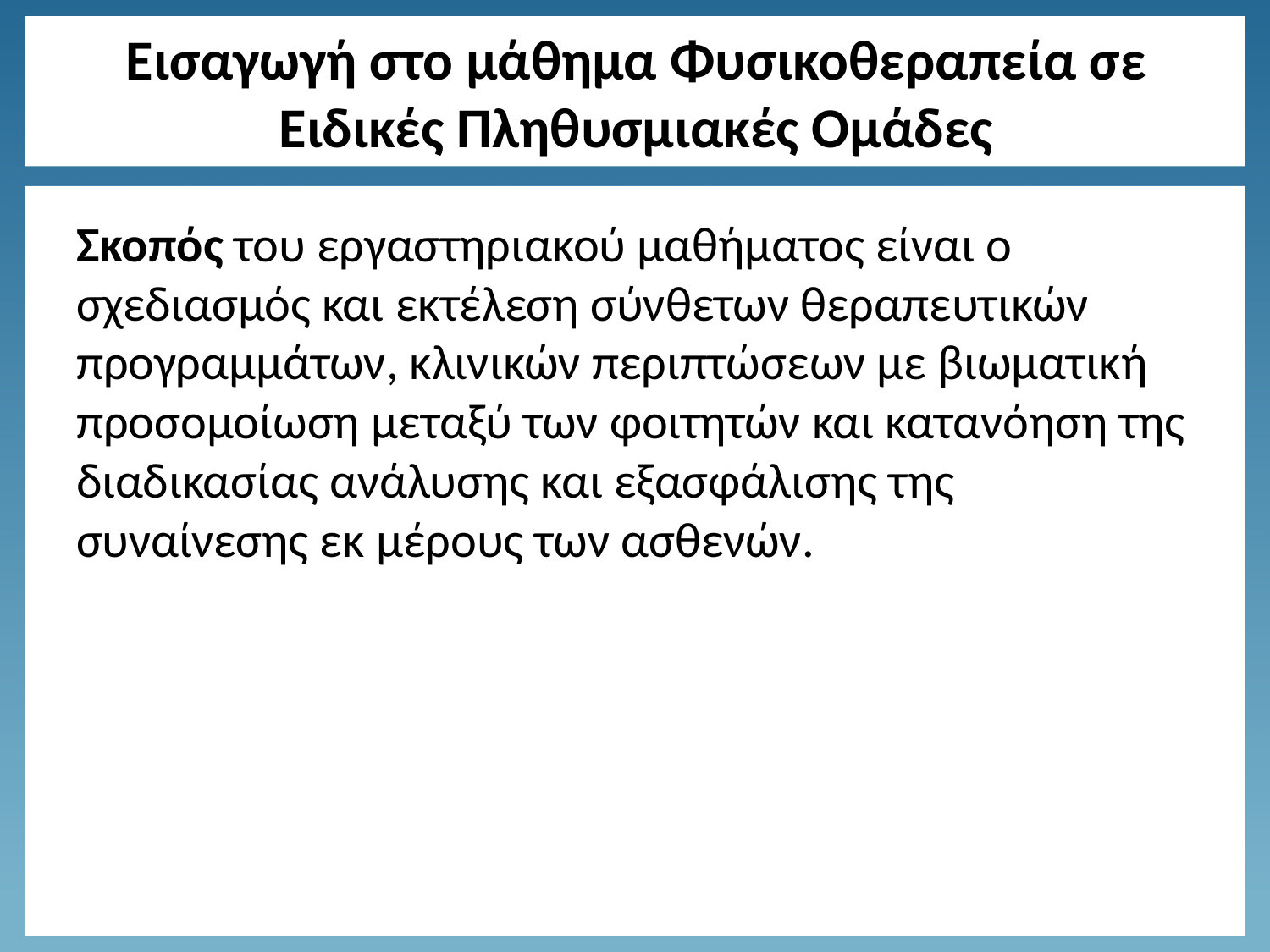

# Εισαγωγή στο μάθημα Φυσικοθεραπεία σε Ειδικές Πληθυσμιακές Ομάδες
Σκοπός του εργαστηριακού μαθήματος είναι ο σχεδιασμός και εκτέλεση σύνθετων θεραπευτικών προγραμμάτων, κλινικών περιπτώσεων με βιωματική προσομοίωση μεταξύ των φοιτητών και κατανόηση της διαδικασίας ανάλυσης και εξασφάλισης της συναίνεσης εκ μέρους των ασθενών.